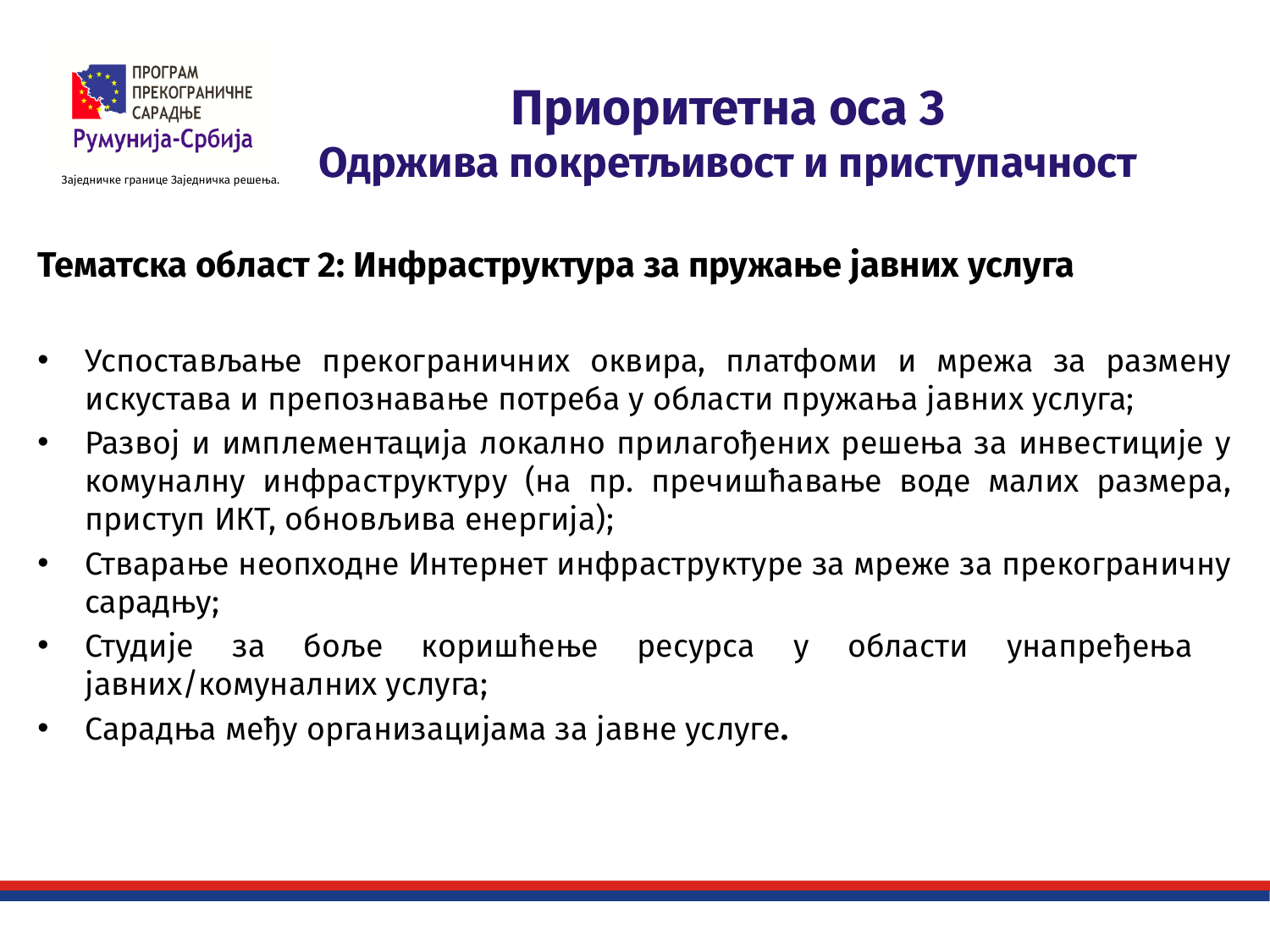

# Приоритетна оса 3 Одржива покретљивост и приступачност

Тематска област 2: Инфраструктура за пружање јавних услуга

Успостављање прекограничних оквира, платфоми и мрежа за размену искустава и препознавање потреба у области пружања јавних услуга;
Развој и имплементација локално прилагођених решења за инвестиције у комуналну инфраструктуру (на пр. пречишћавање воде малих размера, приступ ИКТ, обновљива енергија);
Стварање неопходне Интернет инфраструктуре за мреже за прекограничну сарадњу;
Студије за боље коришћење ресурса у области унапређења  јавних/комуналних услуга;
Сарадња међу организацијама за јавне услуге.